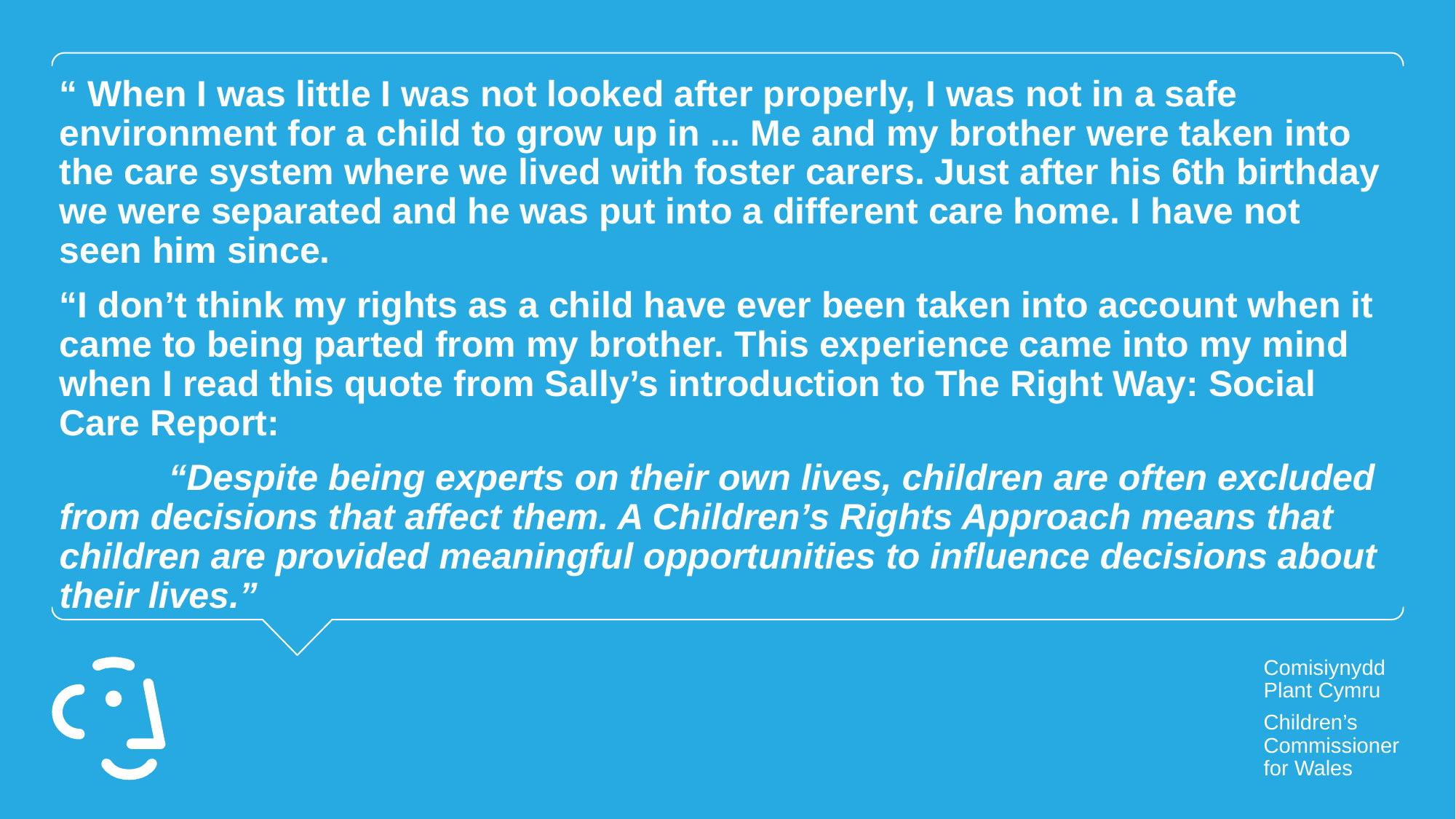

“ When I was little I was not looked after properly, I was not in a safe environment for a child to grow up in ... Me and my brother were taken into the care system where we lived with foster carers. Just after his 6th birthday we were separated and he was put into a different care home. I have not seen him since.
“I don’t think my rights as a child have ever been taken into account when it came to being parted from my brother. This experience came into my mind when I read this quote from Sally’s introduction to The Right Way: Social Care Report:
	“Despite being experts on their own lives, children are often excluded from decisions that affect them. A Children’s Rights Approach means that children are provided meaningful opportunities to influence decisions about their lives.”